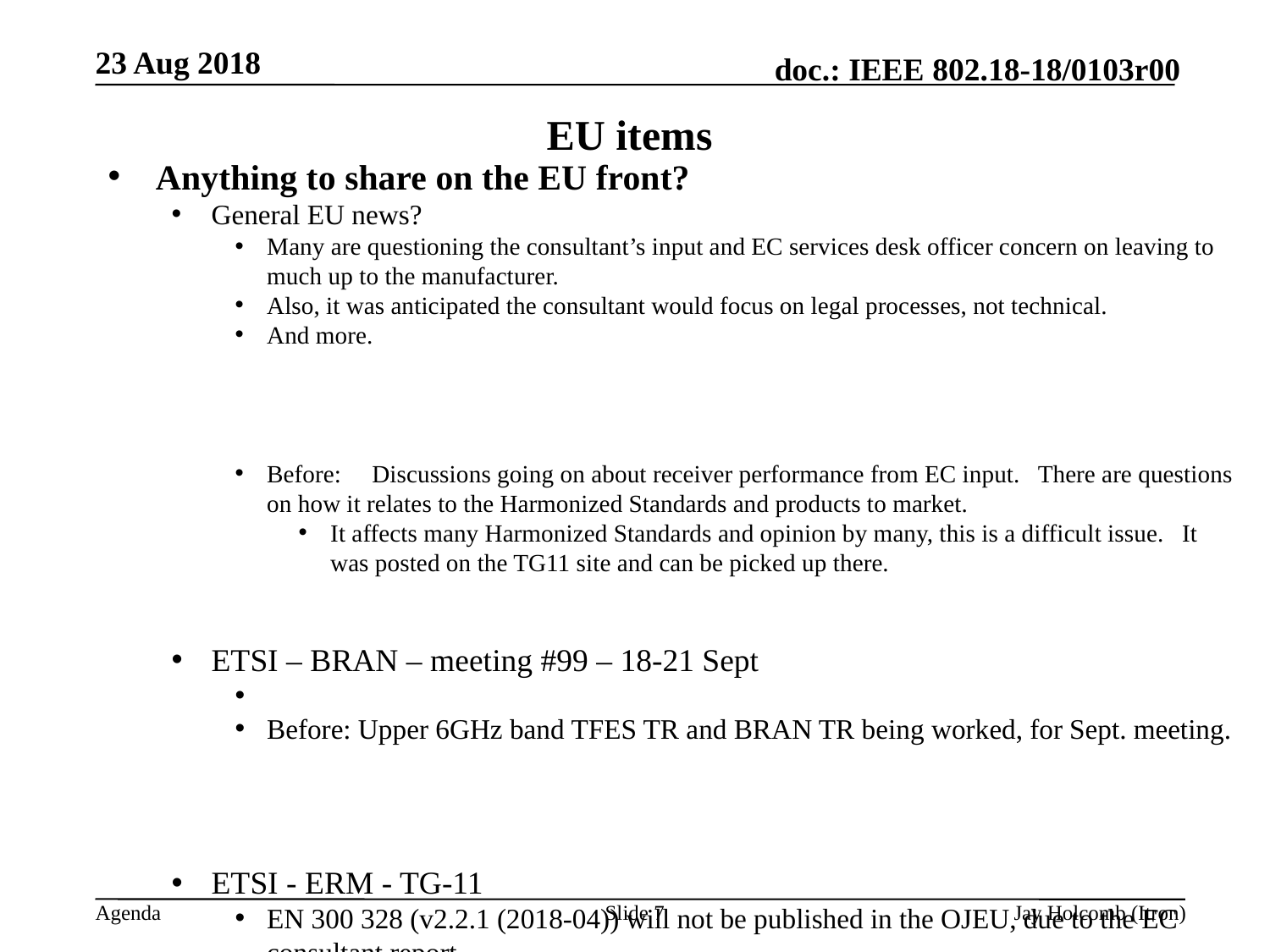

23 Aug 2018
# EU items
Anything to share on the EU front?
General EU news?
Many are questioning the consultant’s input and EC services desk officer concern on leaving to much up to the manufacturer.
Also, it was anticipated the consultant would focus on legal processes, not technical.
And more.

Before:     Discussions going on about receiver performance from EC input.   There are questions on how it relates to the Harmonized Standards and products to market.
It affects many Harmonized Standards and opinion by many, this is a difficult issue.   It was posted on the TG11 site and can be picked up there.

ETSI – BRAN – meeting #99 – 18-21 Sept

Before: Upper 6GHz band TFES TR and BRAN TR being worked, for Sept. meeting.

ETSI - ERM - TG-11
EN 300 328 (v2.2.1 (2018-04)) will not be published in the OJEU, due to the EC consultant report.
For RED conformity assessment need to use EN 300 328 (v2.1.1 (2017-01).

Slide 7
Jay Holcomb (Itron)